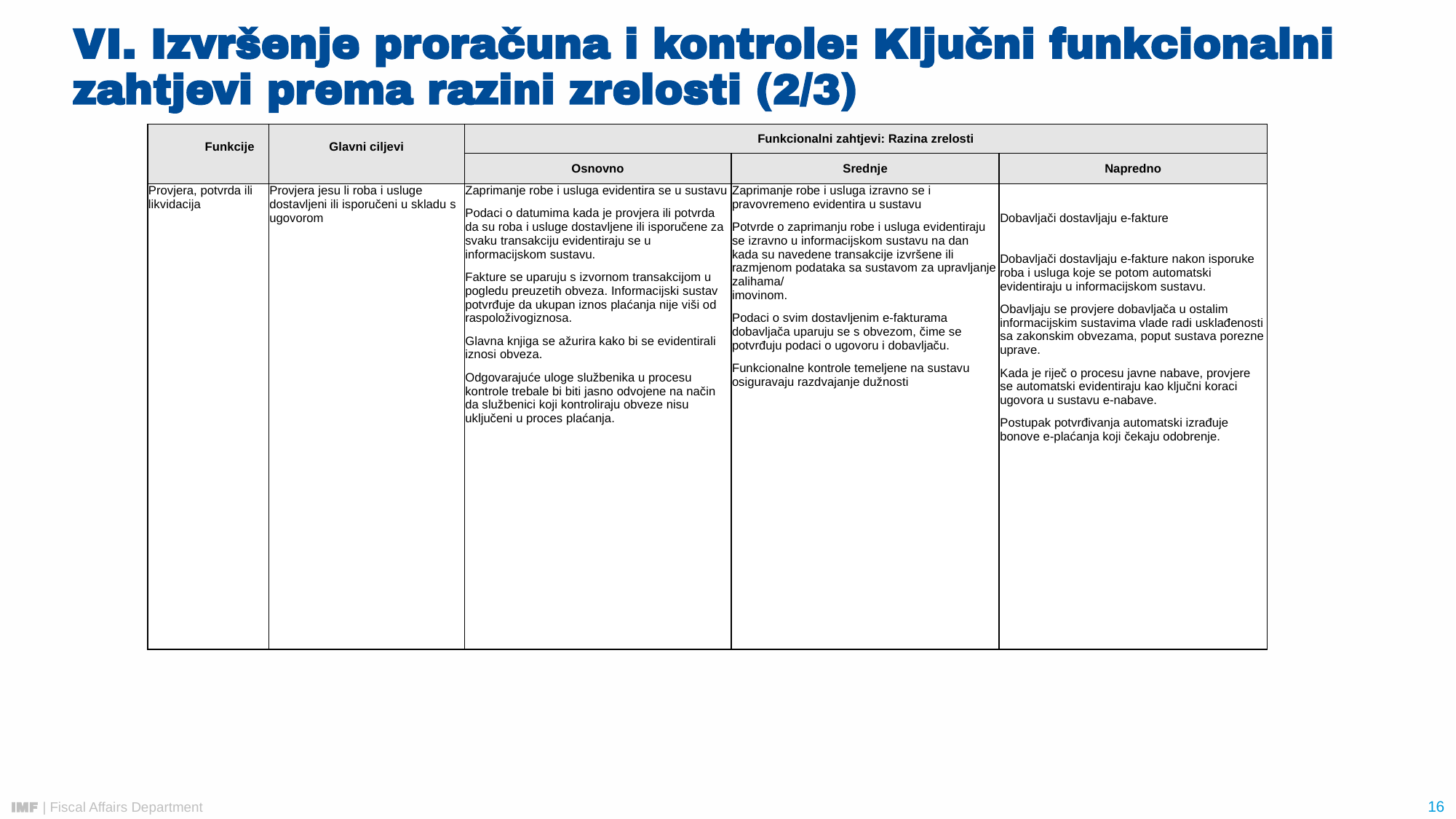

# VI. Izvršenje proračuna i kontrole: Ključni funkcionalni zahtjevi prema razini zrelosti (2/3)
| Funkcije | Glavni ciljevi | Funkcionalni zahtjevi: Razina zrelosti |  |  |
| --- | --- | --- | --- | --- |
|  |  | Osnovno | Srednje | Napredno |
| Provjera, potvrda ili likvidacija | Provjera jesu li roba i usluge dostavljeni ili isporučeni u skladu s ugovorom | Zaprimanje robe i usluga evidentira se u sustavu Podaci o datumima kada je provjera ili potvrda da su roba i usluge dostavljene ili isporučene za svaku transakciju evidentiraju se u informacijskom sustavu. Fakture se uparuju s izvornom transakcijom u pogledu preuzetih obveza. Informacijski sustav potvrđuje da ukupan iznos plaćanja nije viši od raspoloživogiznosa. Glavna knjiga se ažurira kako bi se evidentirali iznosi obveza. Odgovarajuće uloge službenika u procesu kontrole trebale bi biti jasno odvojene na način da službenici koji kontroliraju obveze nisu uključeni u proces plaćanja. | Zaprimanje robe i usluga izravno se i pravovremeno evidentira u sustavu Potvrde o zaprimanju robe i usluga evidentiraju se izravno u informacijskom sustavu na dan kada su navedene transakcije izvršene ili razmjenom podataka sa sustavom za upravljanje zalihama/ imovinom. Podaci o svim dostavljenim e-fakturama dobavljača uparuju se s obvezom, čime se potvrđuju podaci o ugovoru i dobavljaču. Funkcionalne kontrole temeljene na sustavu osiguravaju razdvajanje dužnosti | Dobavljači dostavljaju e-fakture Dobavljači dostavljaju e-fakture nakon isporuke roba i usluga koje se potom automatski evidentiraju u informacijskom sustavu. Obavljaju se provjere dobavljača u ostalim informacijskim sustavima vlade radi usklađenosti sa zakonskim obvezama, poput sustava porezne uprave. Kada je riječ o procesu javne nabave, provjere se automatski evidentiraju kao ključni koraci ugovora u sustavu e-nabave. Postupak potvrđivanja automatski izrađuje bonove e-plaćanja koji čekaju odobrenje. |
|  |
| --- |